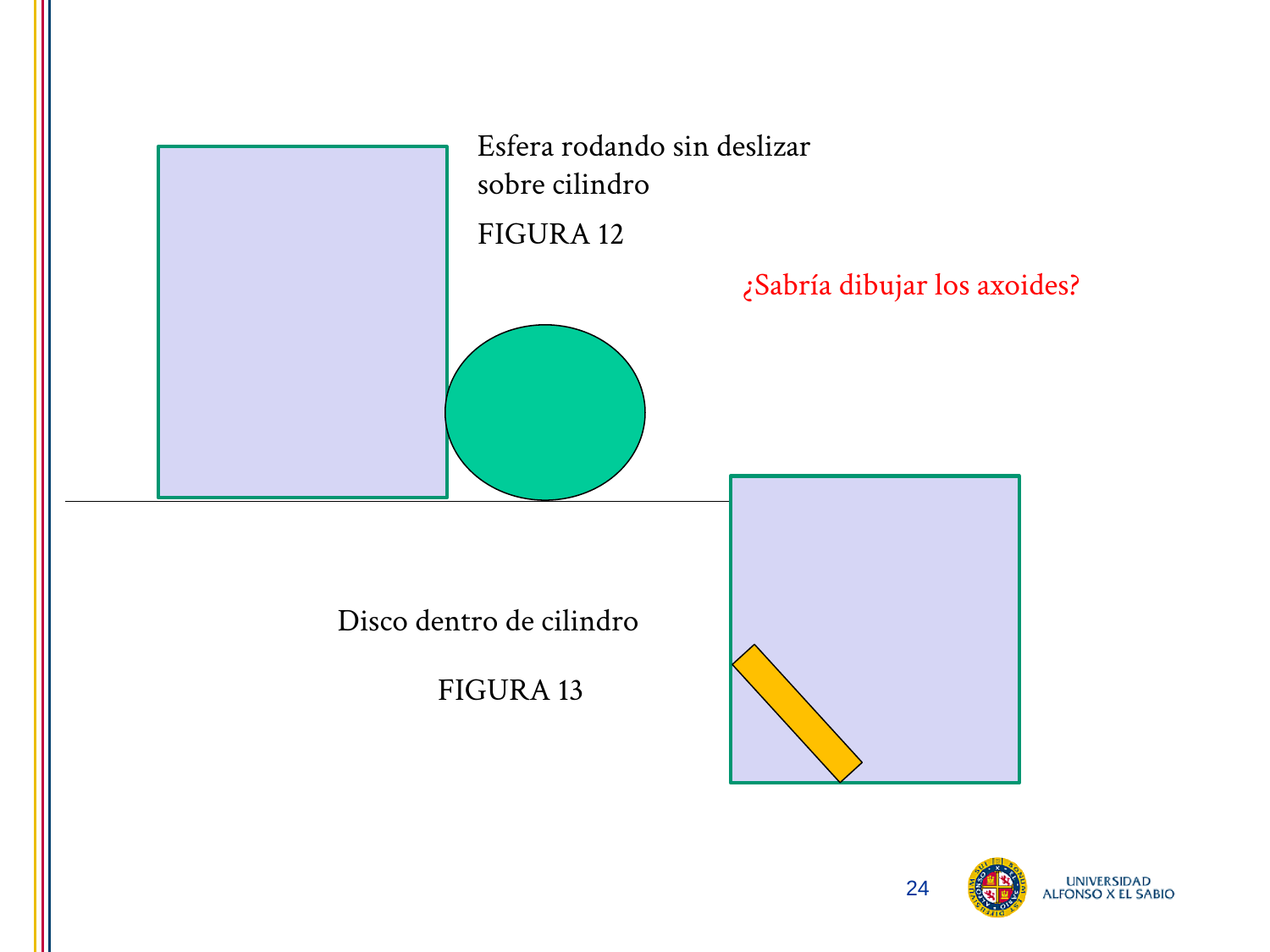

Esfera rodando sin deslizar sobre cilindro

FIGURA 12
¿Sabría dibujar los axoides?

Disco dentro de cilindro
FIGURA 13